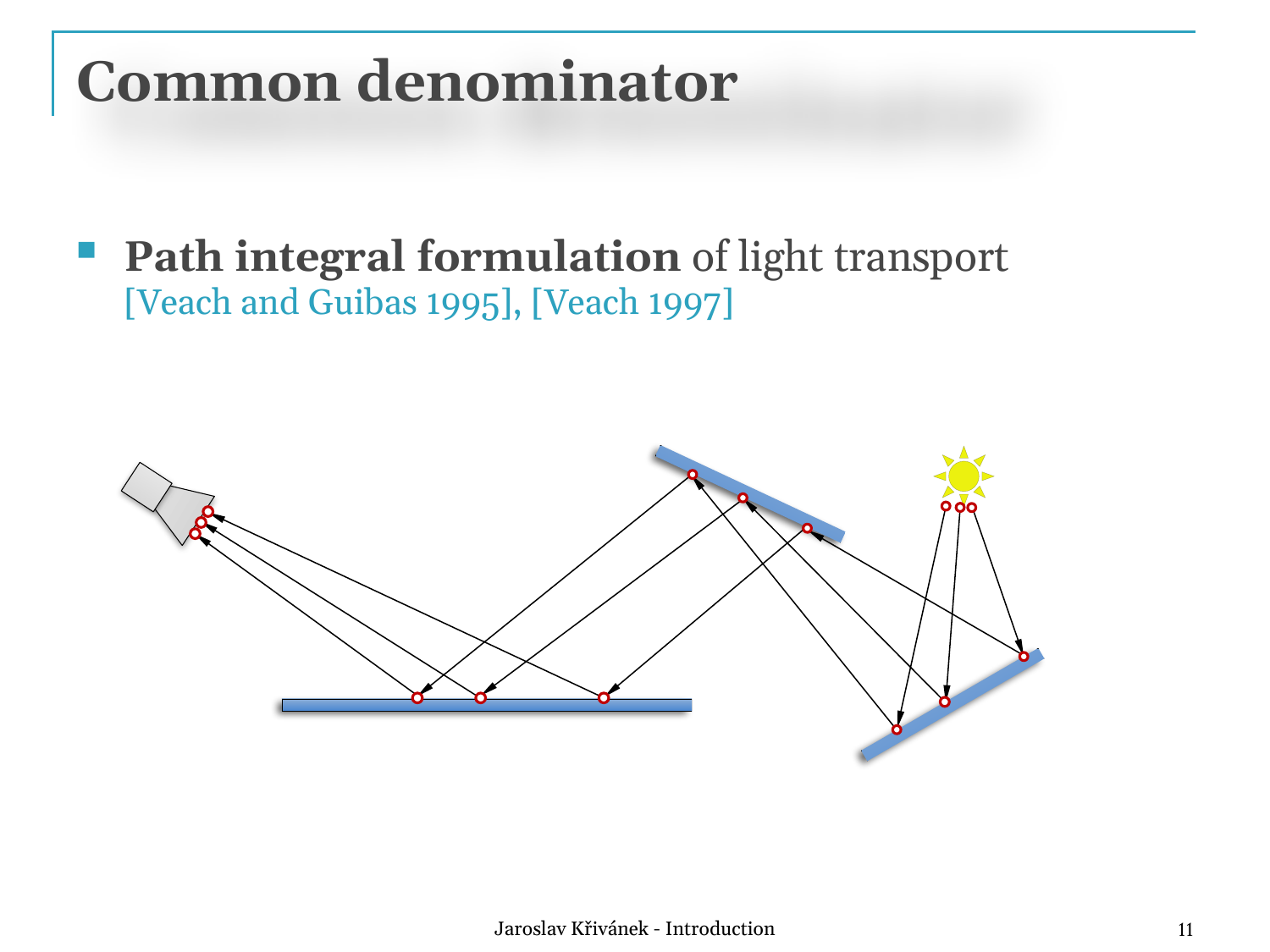

# Common denominator
Path integral formulation of light transport
[Veach and Guibas 1995], [Veach 1997]

Jaroslav Křivánek - Introduction
11